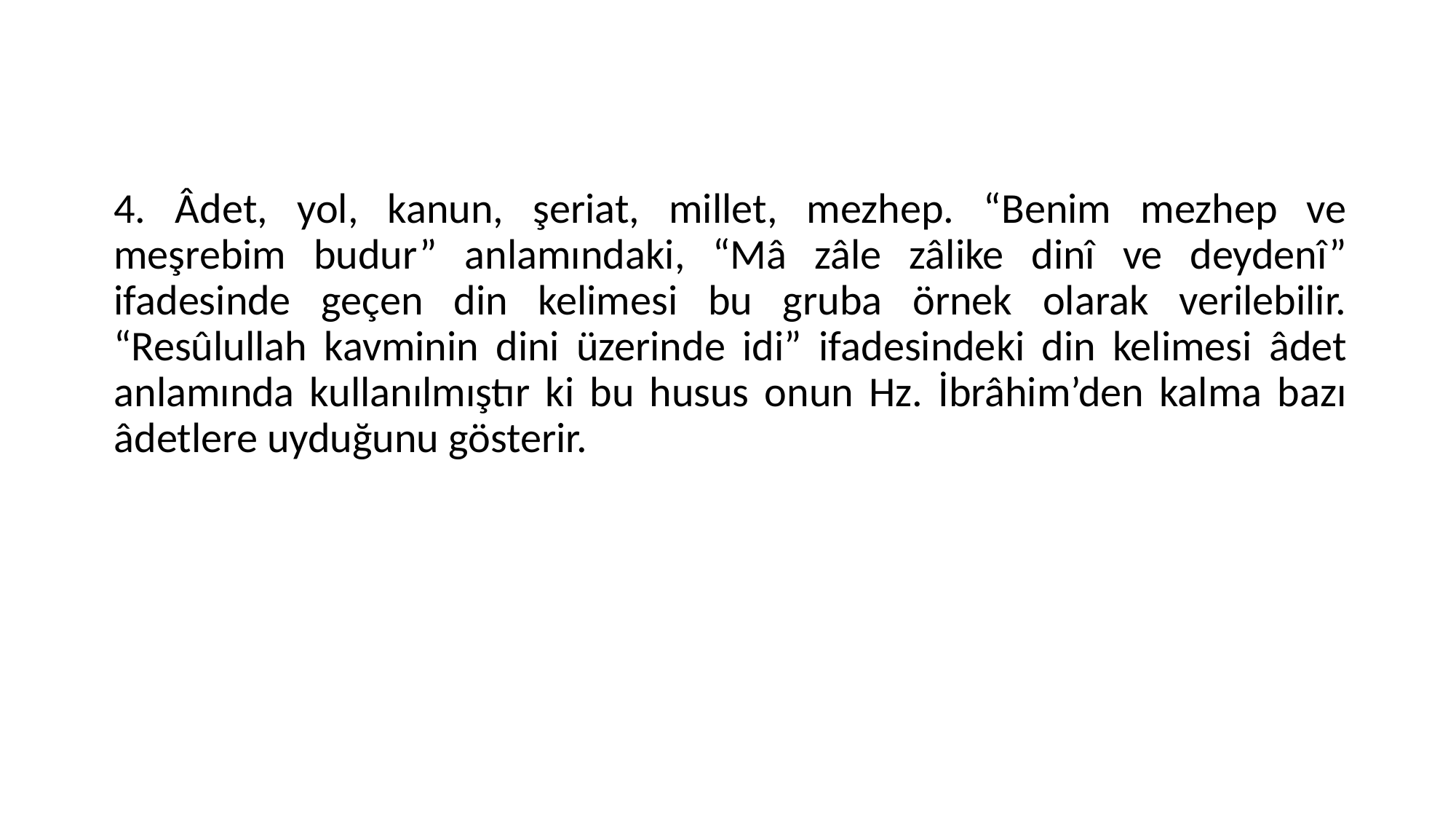

4. Âdet, yol, kanun, şeriat, millet, mezhep. “Benim mezhep ve meşrebim budur” anlamındaki, “Mâ zâle zâlike dinî ve deydenî” ifadesinde geçen din kelimesi bu gruba örnek olarak verilebilir. “Resûlullah kavminin dini üzerinde idi” ifadesindeki din kelimesi âdet anlamında kullanılmıştır ki bu husus onun Hz. İbrâhim’den kalma bazı âdetlere uyduğunu gösterir.